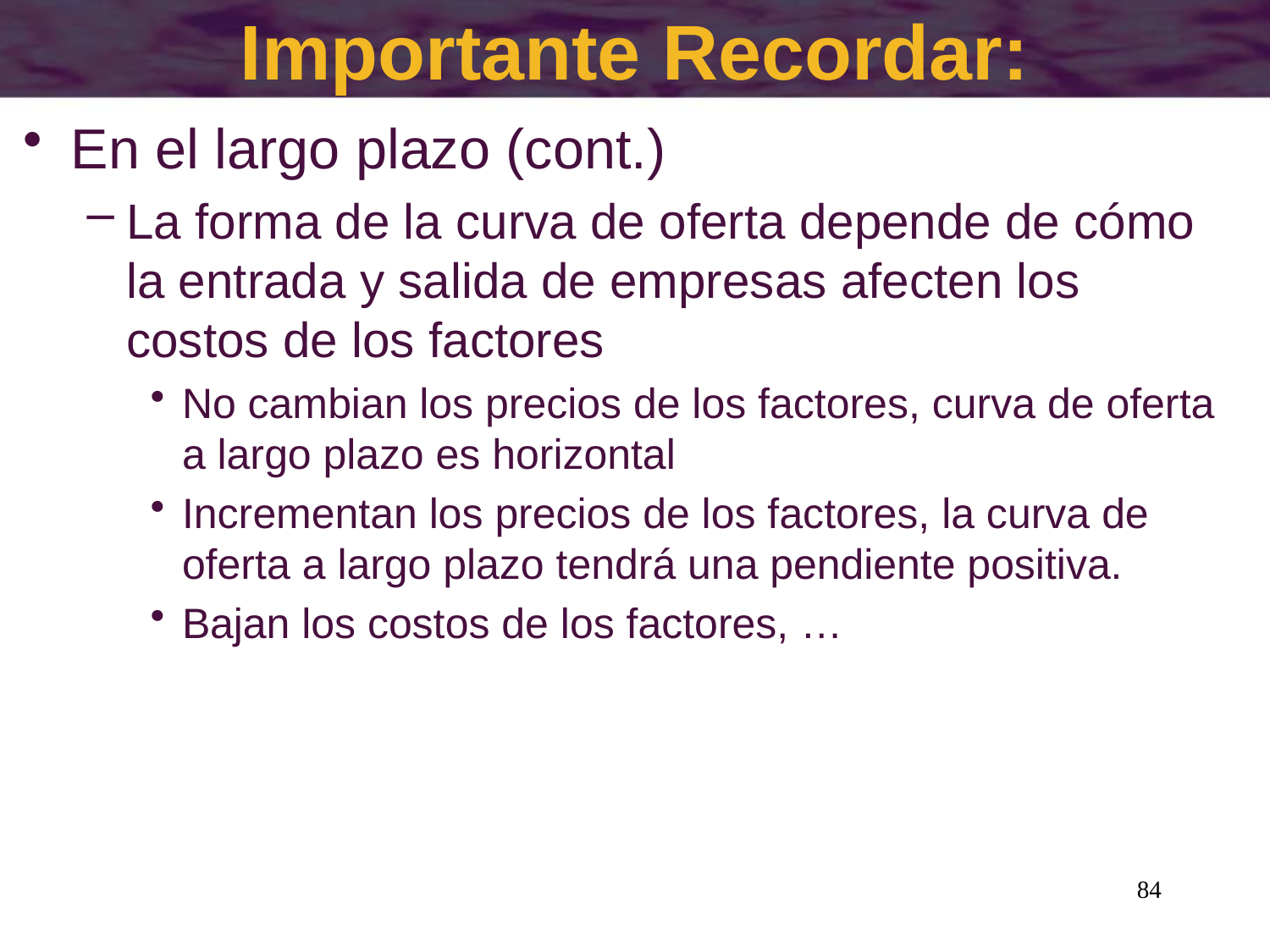

# Importante Recordar:
En el largo plazo (cont.)
La forma de la curva de oferta depende de cómo la entrada y salida de empresas afecten los costos de los factores
No cambian los precios de los factores, curva de oferta a largo plazo es horizontal
Incrementan los precios de los factores, la curva de oferta a largo plazo tendrá una pendiente positiva.
Bajan los costos de los factores, …
84